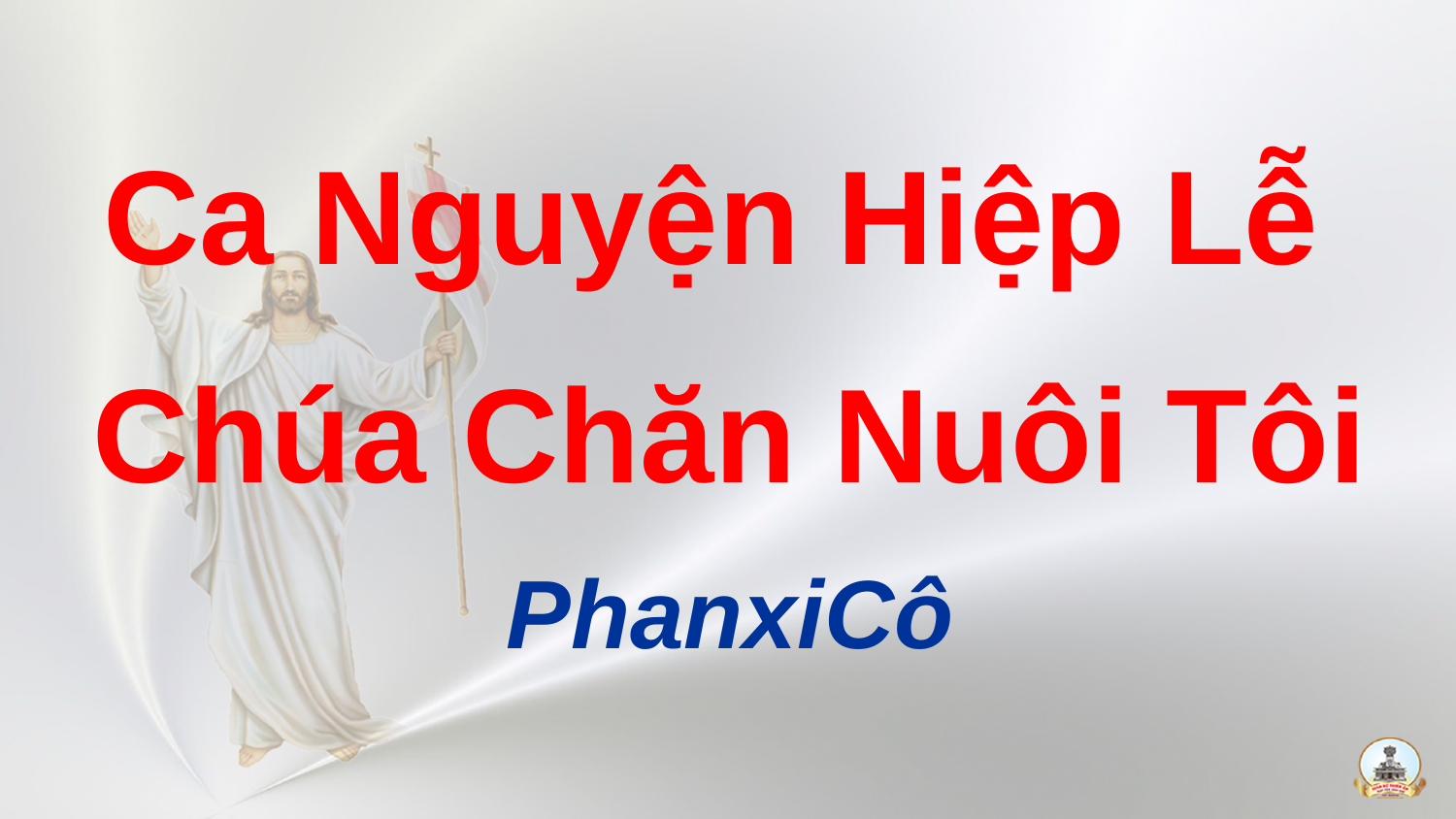

Ca Nguyện Hiệp Lễ
Chúa Chăn Nuôi Tôi
PhanxiCô